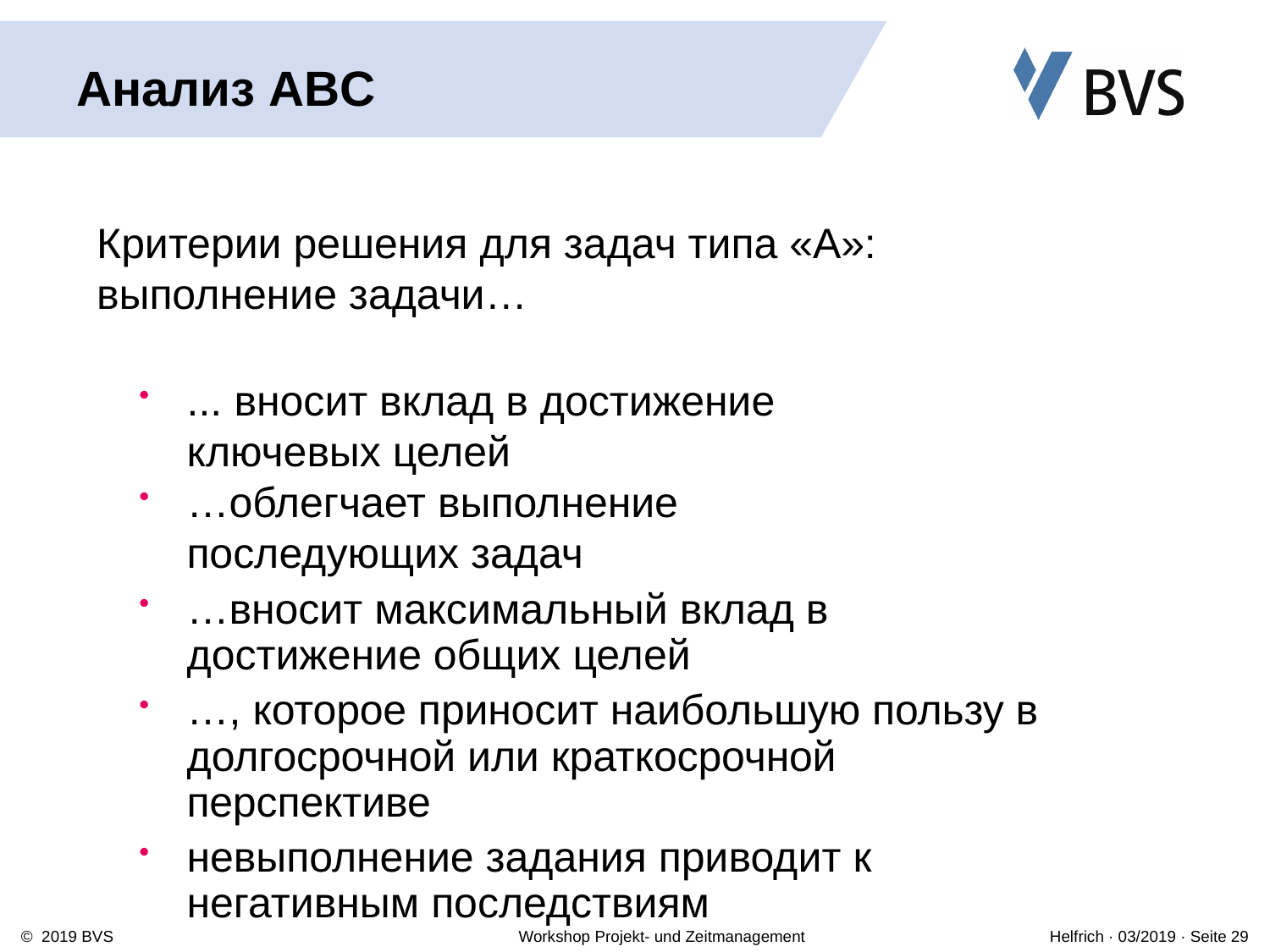

# Анализ ABC
Критерии решения для задач типа «А»:  выполнение задачи…

... вносит вклад в достижение ключевых целей
…облегчает выполнение последующих задач
…вносит максимальный вклад в достижение общих целей
…, которое приносит наибольшую пользу в долгосрочной или краткосрочной перспективе
невыполнение задания приводит к негативным последствиям